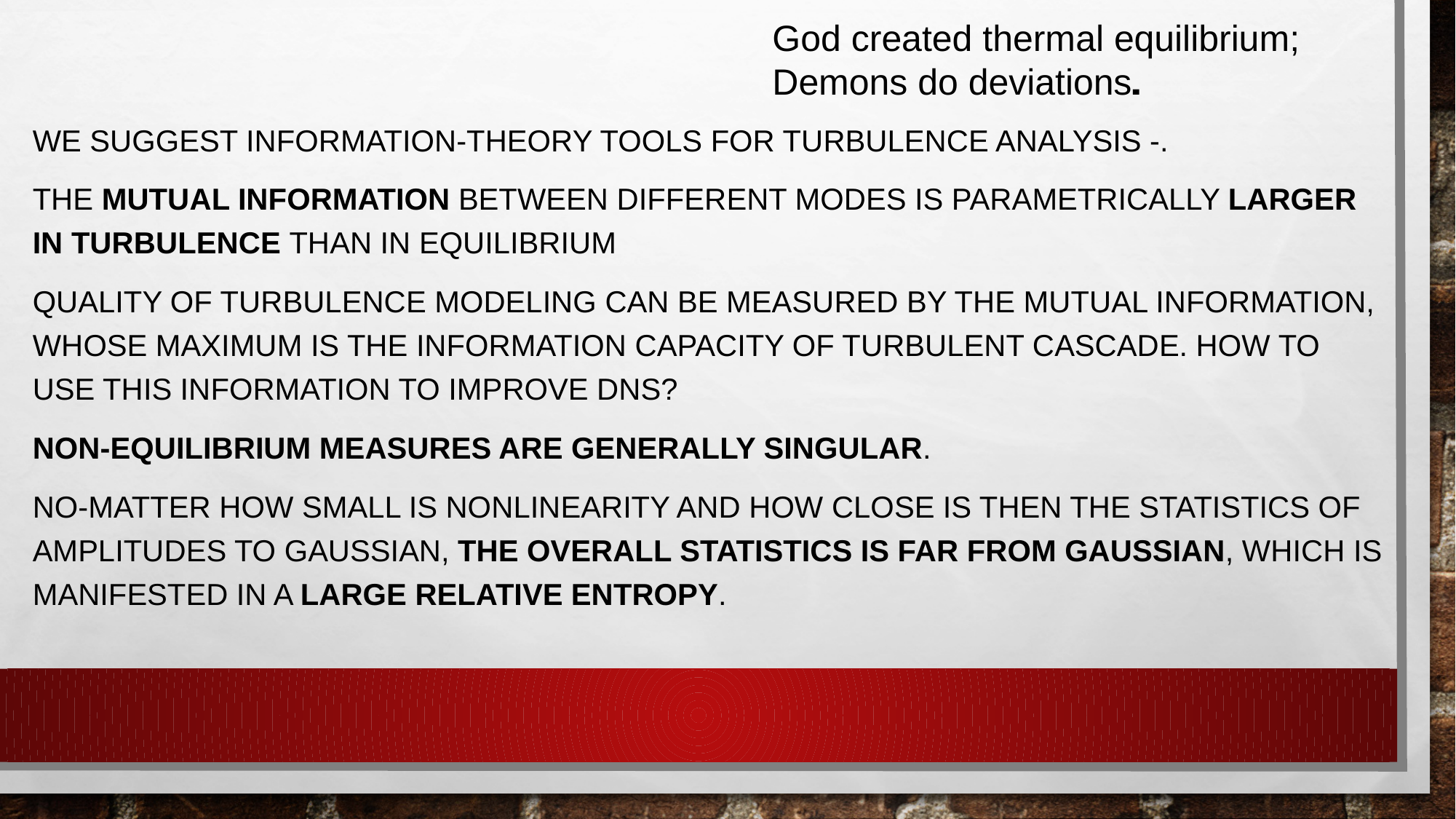

God created thermal equilibrium;
Demons do deviations.
We suggest information-THEORY TOOLS for turbulence analysis -.
the mutual information between different modes is parametrically larger in turbulence than in equilibrium
quality of turbulence modeling can be measured by the mutual information, whose maximum is the information capacity of turbulent cascade. How to use this information to improve DNS?
non-equilibrium measures are generally singular.
no-matter how small is nonlinearity and how close is then the statistics of amplitudes to Gaussian, the overall statistics is far from Gaussian, which is manifested in a large relative entropy.